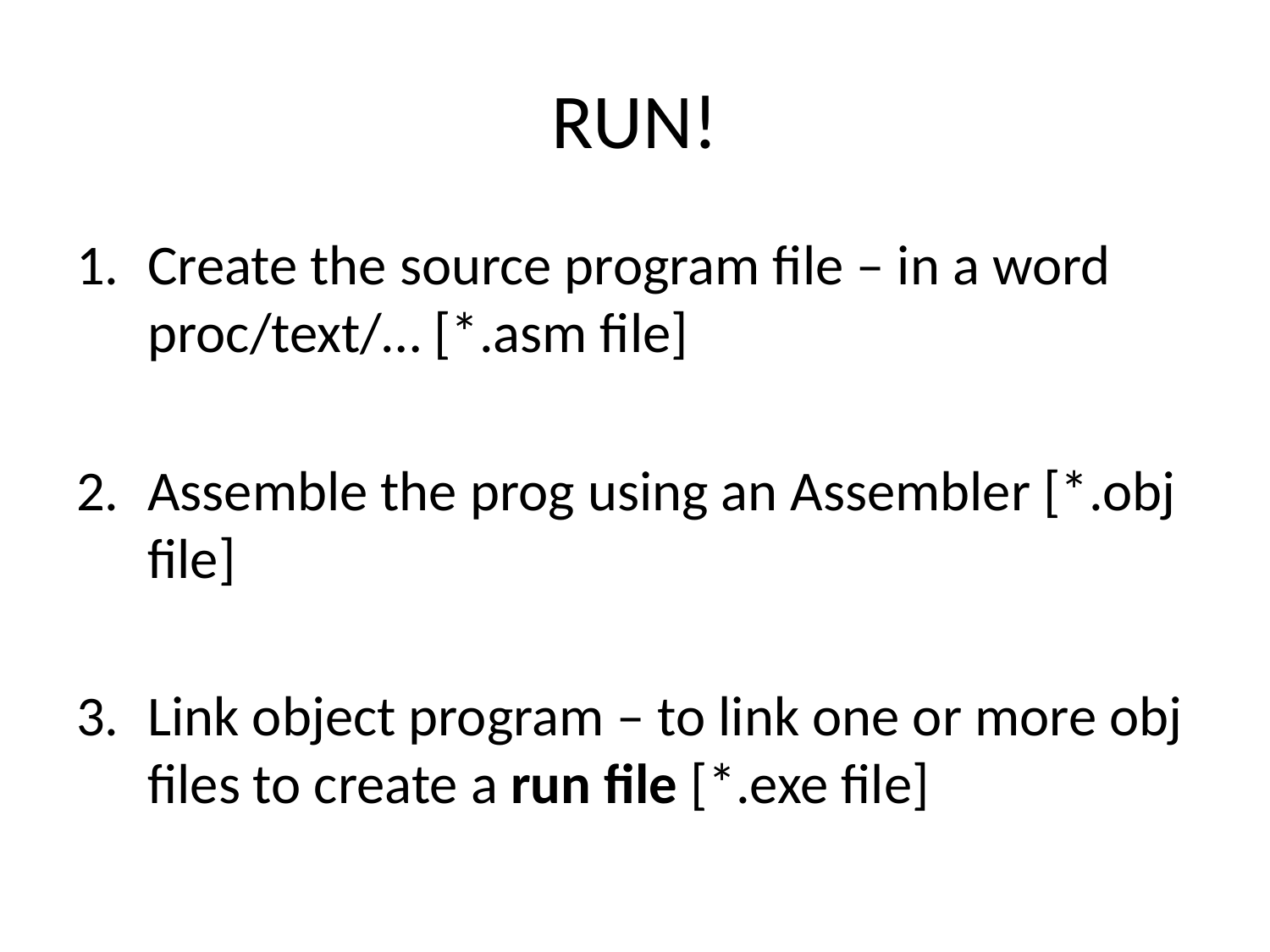

# RUN!
Create the source program file – in a word proc/text/… [*.asm file]

Assemble the prog using an Assembler [*.obj file]

Link object program – to link one or more obj files to create a run file [*.exe file]